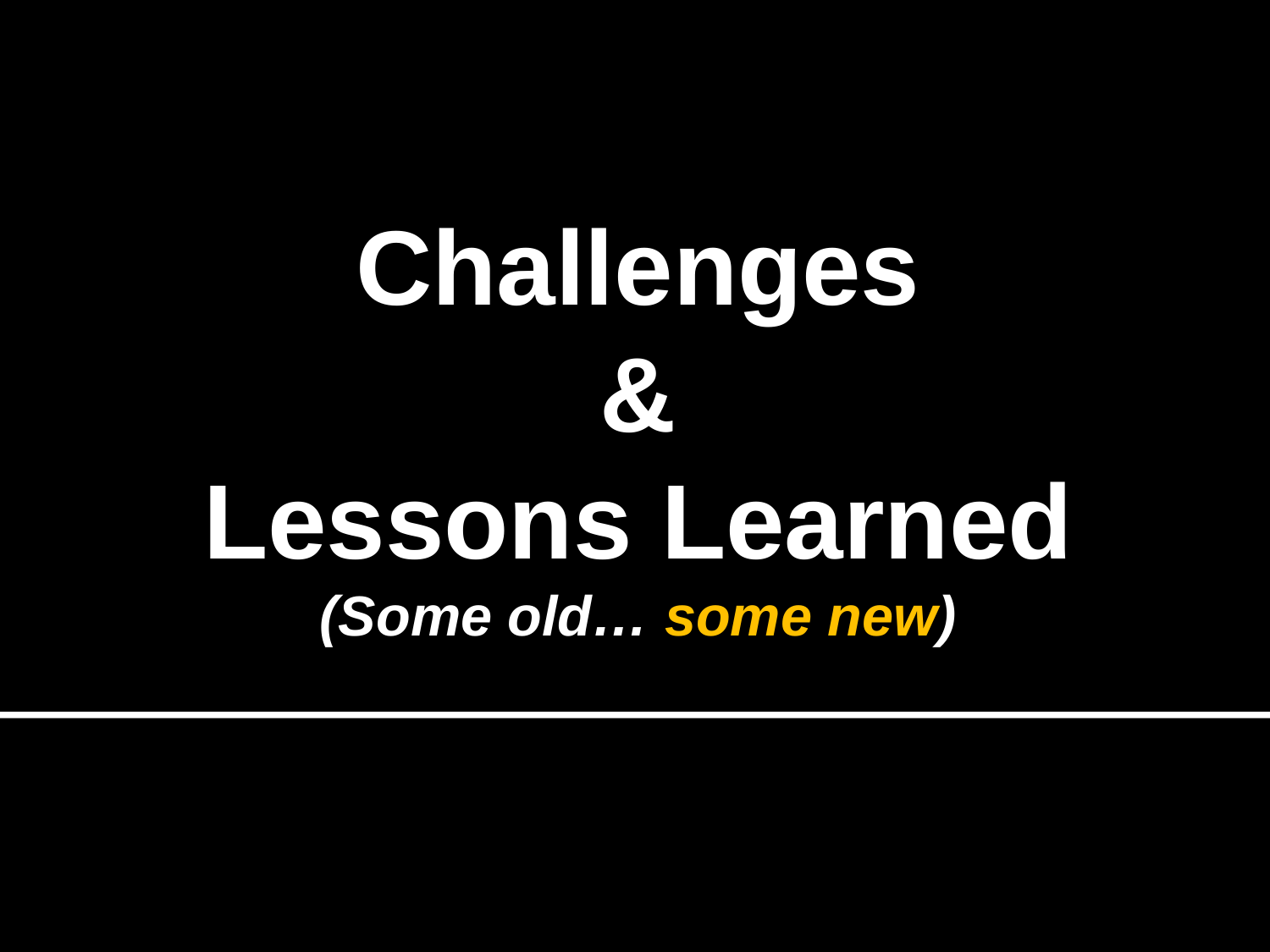

# Challenges & Lessons Learned (Some old… some new)